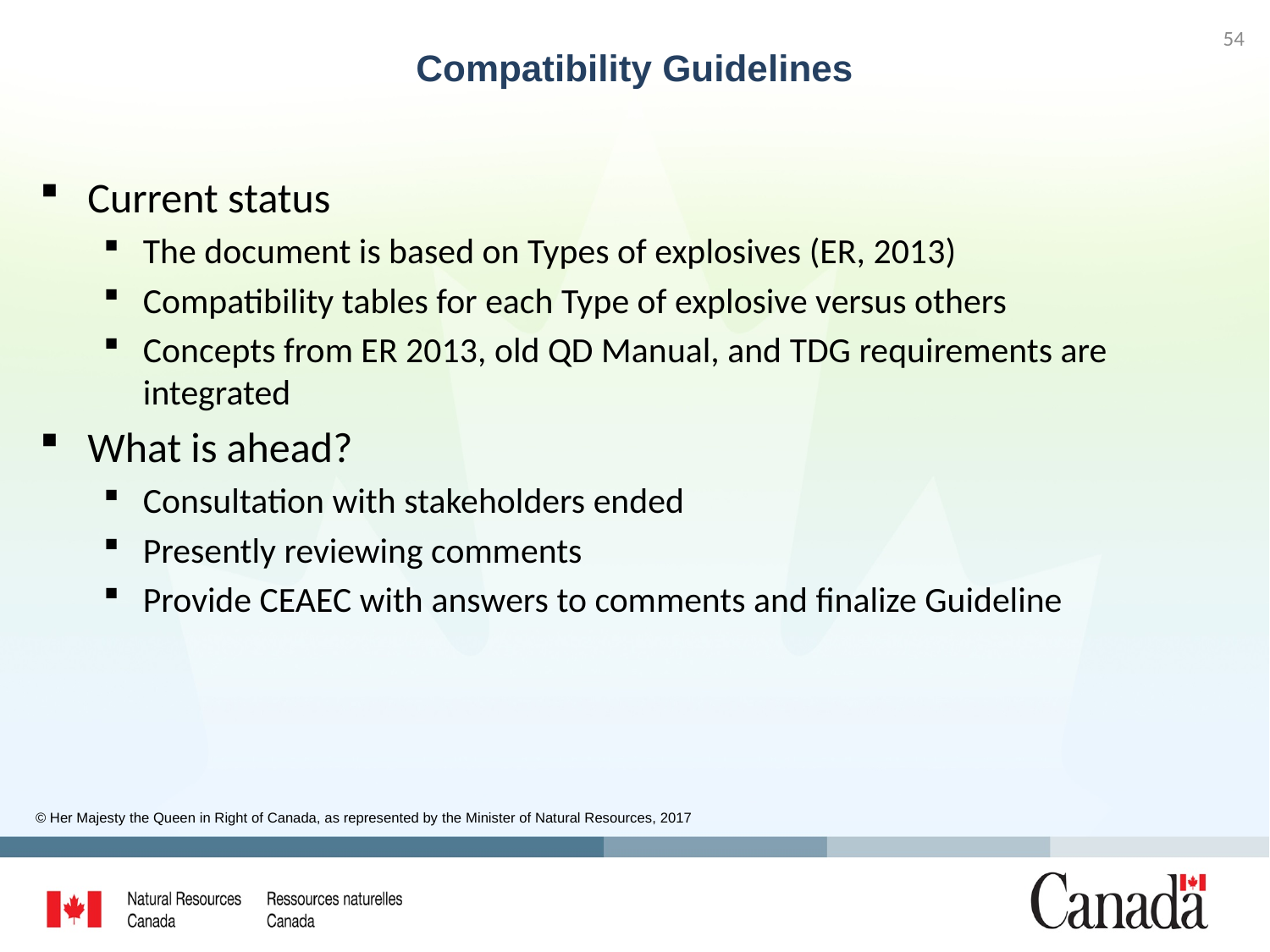

54
# Compatibility Guidelines
Current status
The document is based on Types of explosives (ER, 2013)
Compatibility tables for each Type of explosive versus others
Concepts from ER 2013, old QD Manual, and TDG requirements are integrated
What is ahead?
Consultation with stakeholders ended
Presently reviewing comments
Provide CEAEC with answers to comments and finalize Guideline